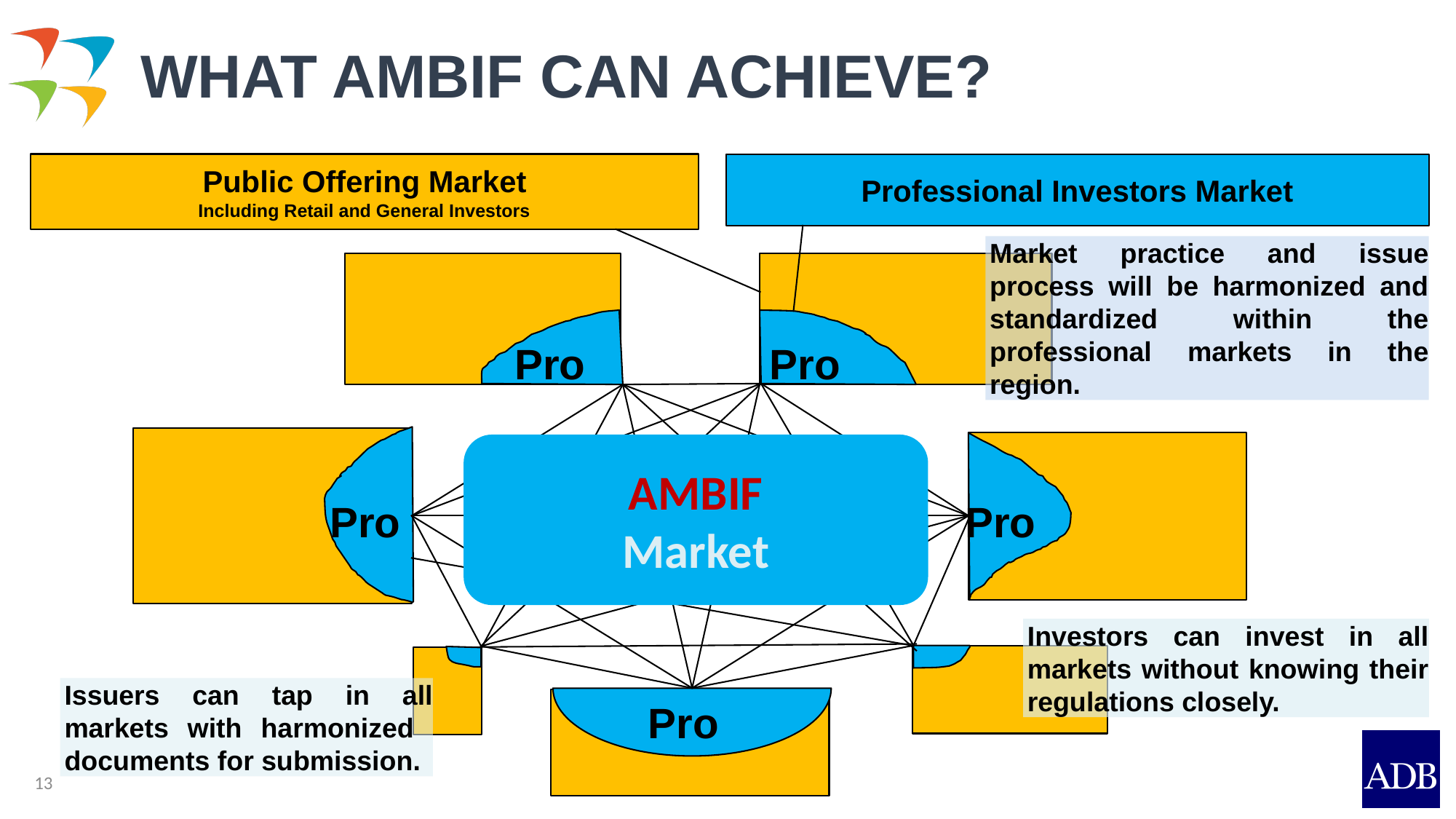

# WHAT AMBIF CAN ACHIEVE?

Public Offering Market
Including Retail and General Investors

Professional Investors Market

Pro
Pro

Pro
Pro

Pro

AMBIF
Market
Market practice and issue process will be harmonized and standardized within the professional markets in the region.
Investors can invest in all markets without knowing their regulations closely.
Issuers can tap in all markets with harmonized  documents for submission.
13